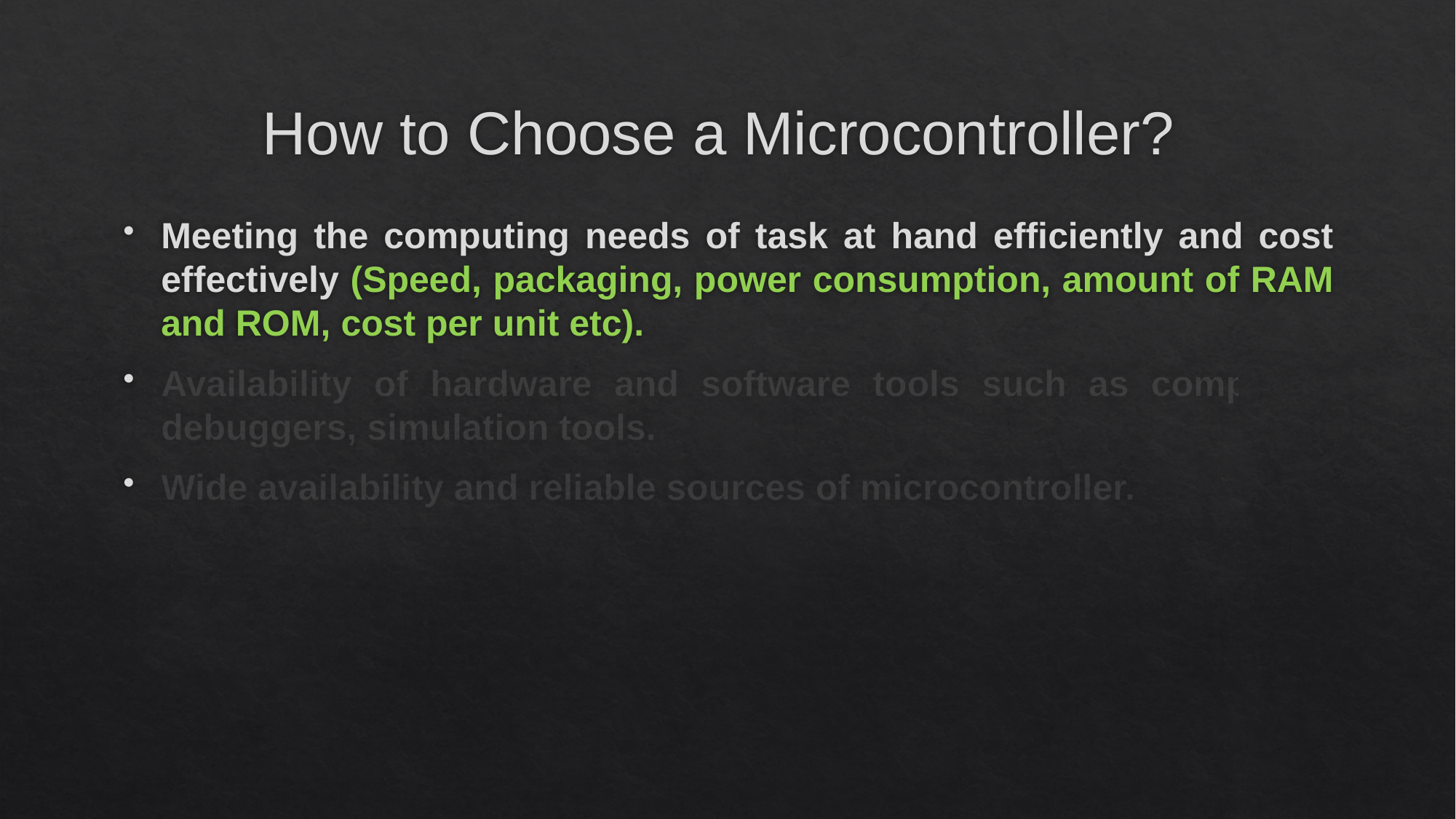

# How to Choose a Microcontroller?
Meeting the computing needs of task at hand efficiently and cost effectively (Speed, packaging, power consumption, amount of RAM and ROM, cost per unit etc).
Availability of hardware and software tools such as compilers, debuggers, simulation tools.
Wide availability and reliable sources of microcontroller.